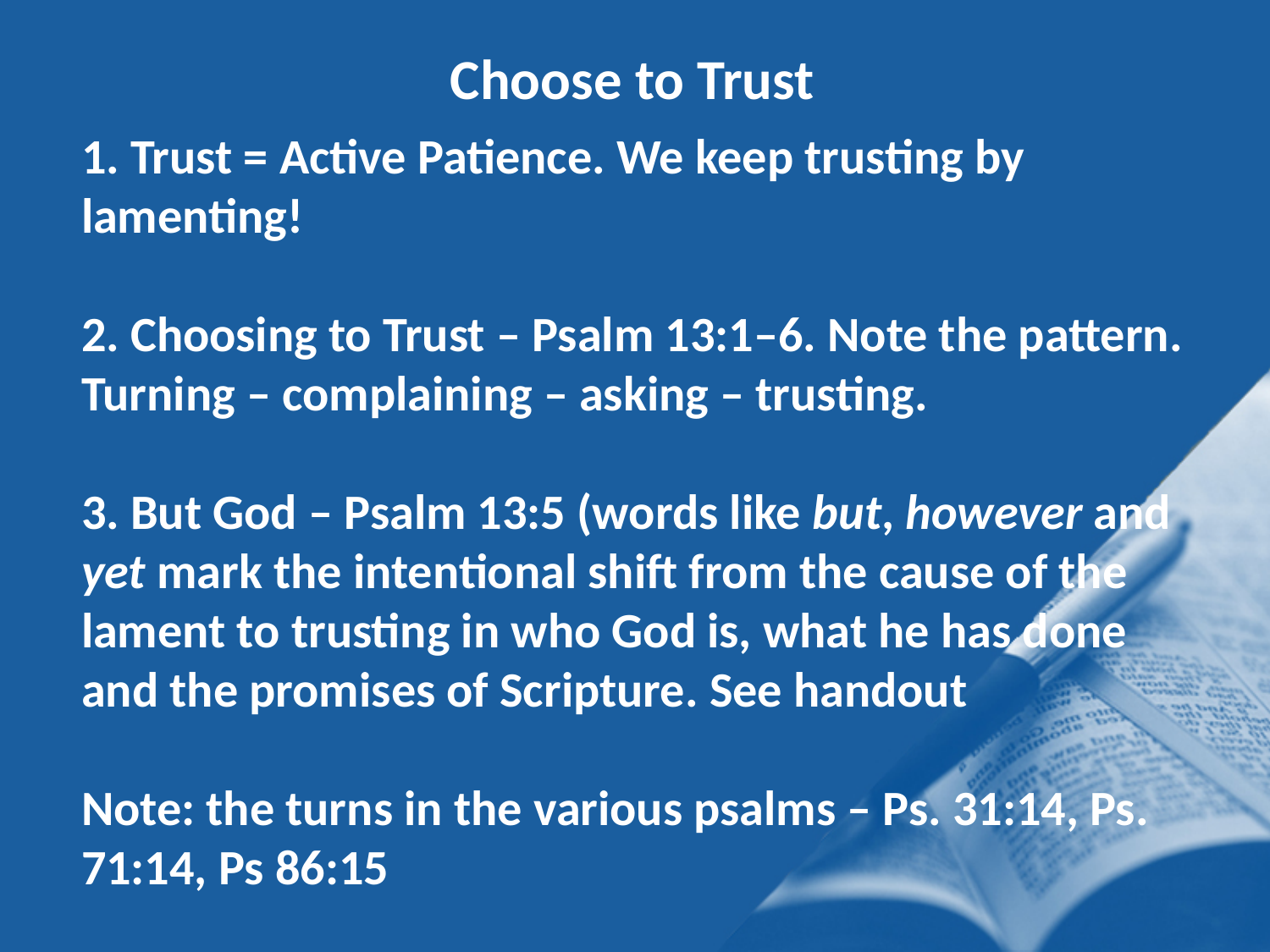

Choose to Trust
1. Trust = Active Patience. We keep trusting by lamenting!
2. Choosing to Trust – Psalm 13:1–6. Note the pattern. Turning – complaining – asking – trusting.
3. But God – Psalm 13:5 (words like but, however and yet mark the intentional shift from the cause of the lament to trusting in who God is, what he has done and the promises of Scripture. See handout
Note: the turns in the various psalms – Ps. 31:14, Ps. 71:14, Ps 86:15